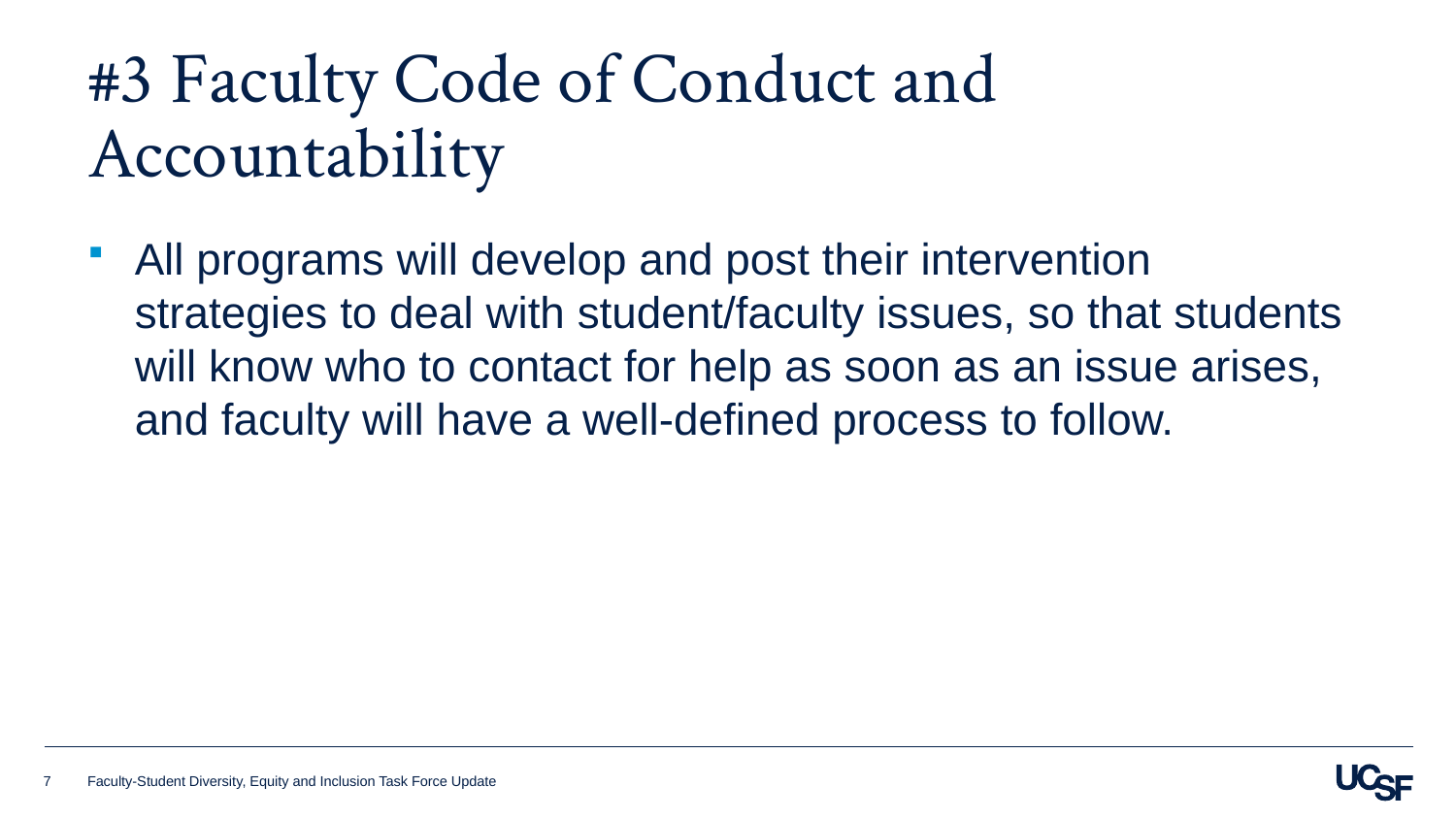

# #3 Faculty Code of Conduct and Accountability
All programs will develop and post their intervention strategies to deal with student/faculty issues, so that students will know who to contact for help as soon as an issue arises, and faculty will have a well-defined process to follow.

7
Faculty-Student Diversity, Equity and Inclusion Task Force Update